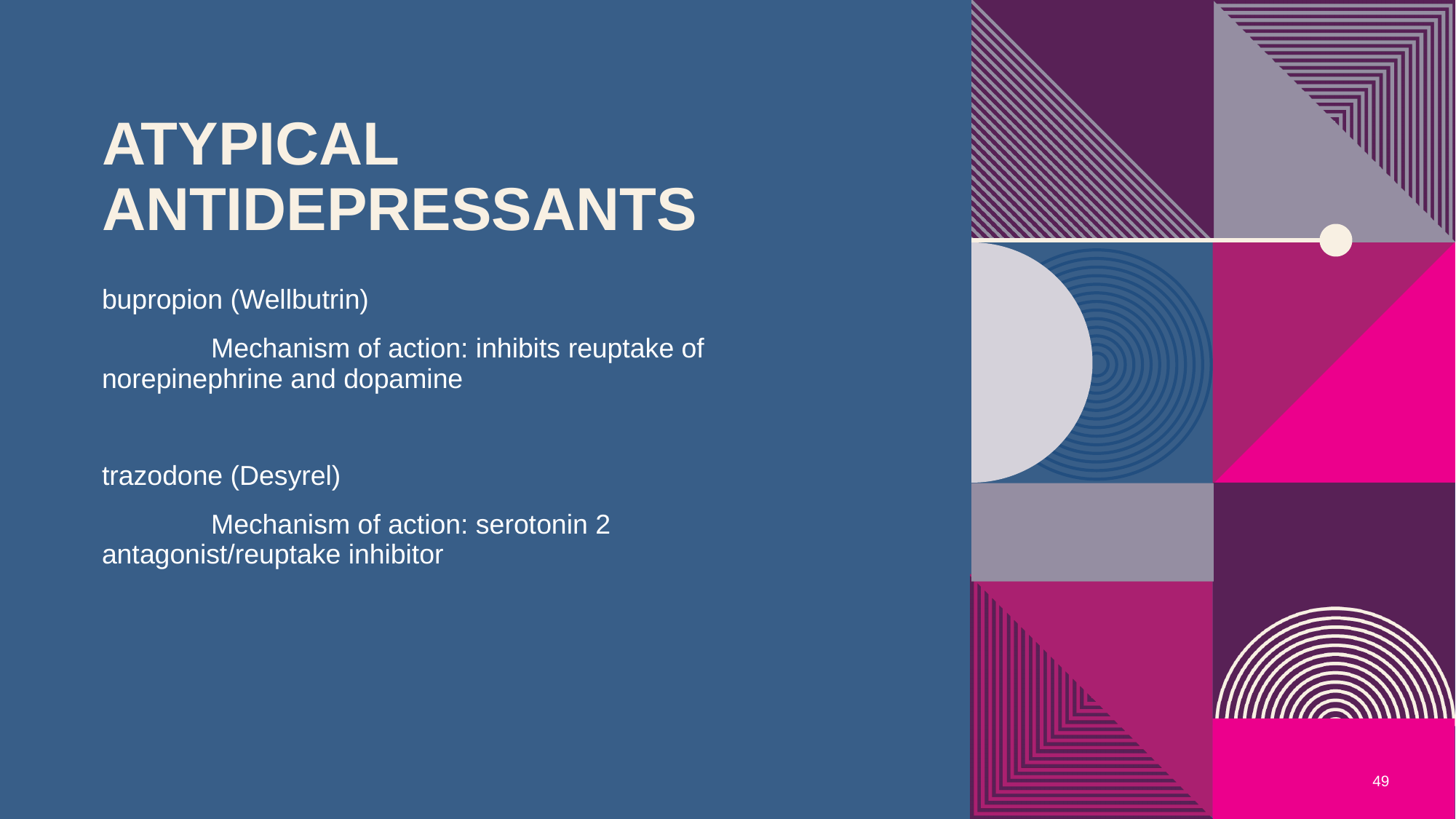

# Atypical antidepressants
bupropion (Wellbutrin)
	Mechanism of action: inhibits reuptake of 	norepinephrine and dopamine

trazodone (Desyrel)
	Mechanism of action: serotonin 2 	antagonist/reuptake inhibitor

49